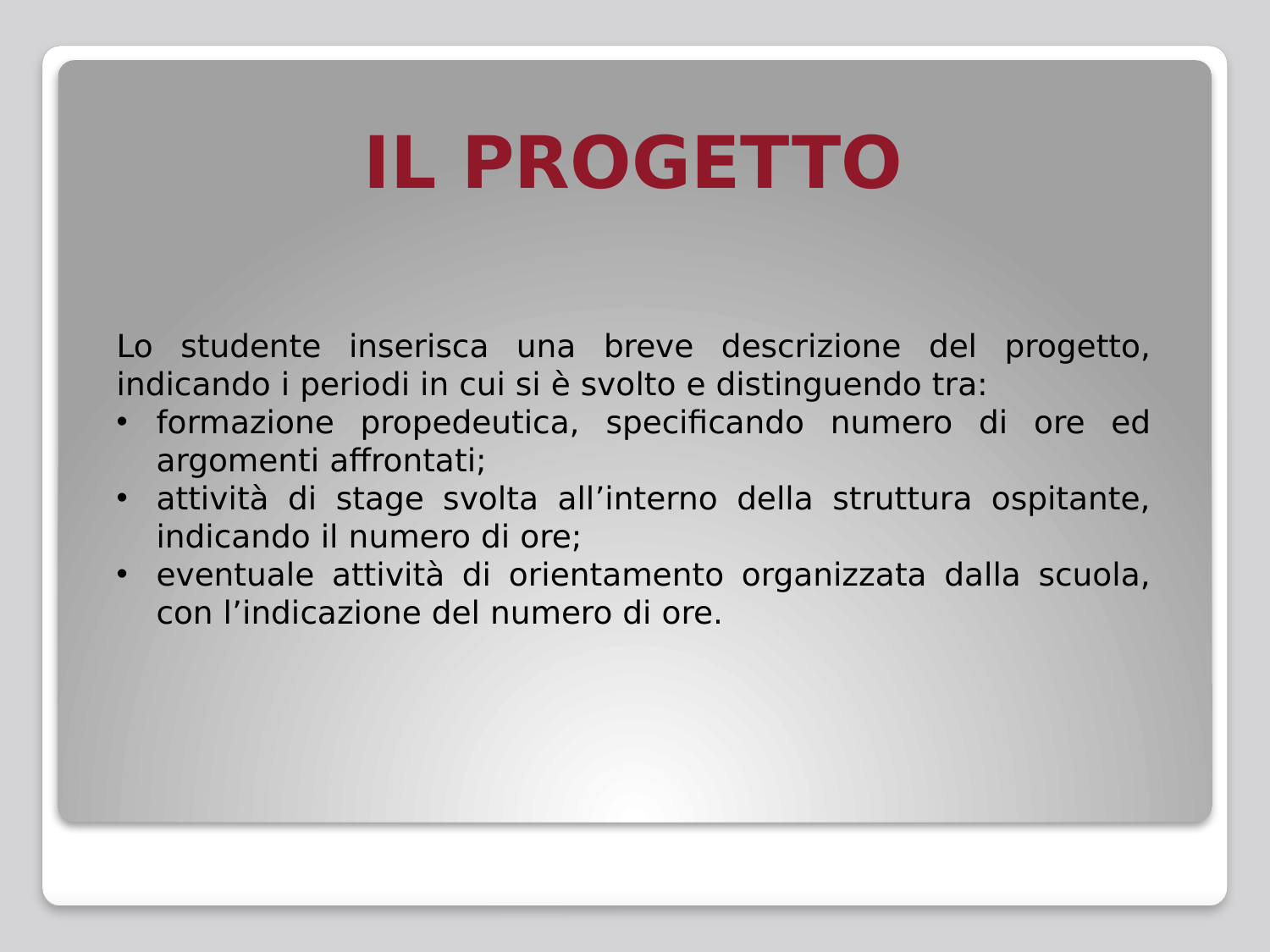

# IL PROGETTO
Lo studente inserisca una breve descrizione del progetto, indicando i periodi in cui si è svolto e distinguendo tra:
formazione propedeutica, specificando numero di ore ed argomenti affrontati;
attività di stage svolta all’interno della struttura ospitante, indicando il numero di ore;
eventuale attività di orientamento organizzata dalla scuola, con l’indicazione del numero di ore.